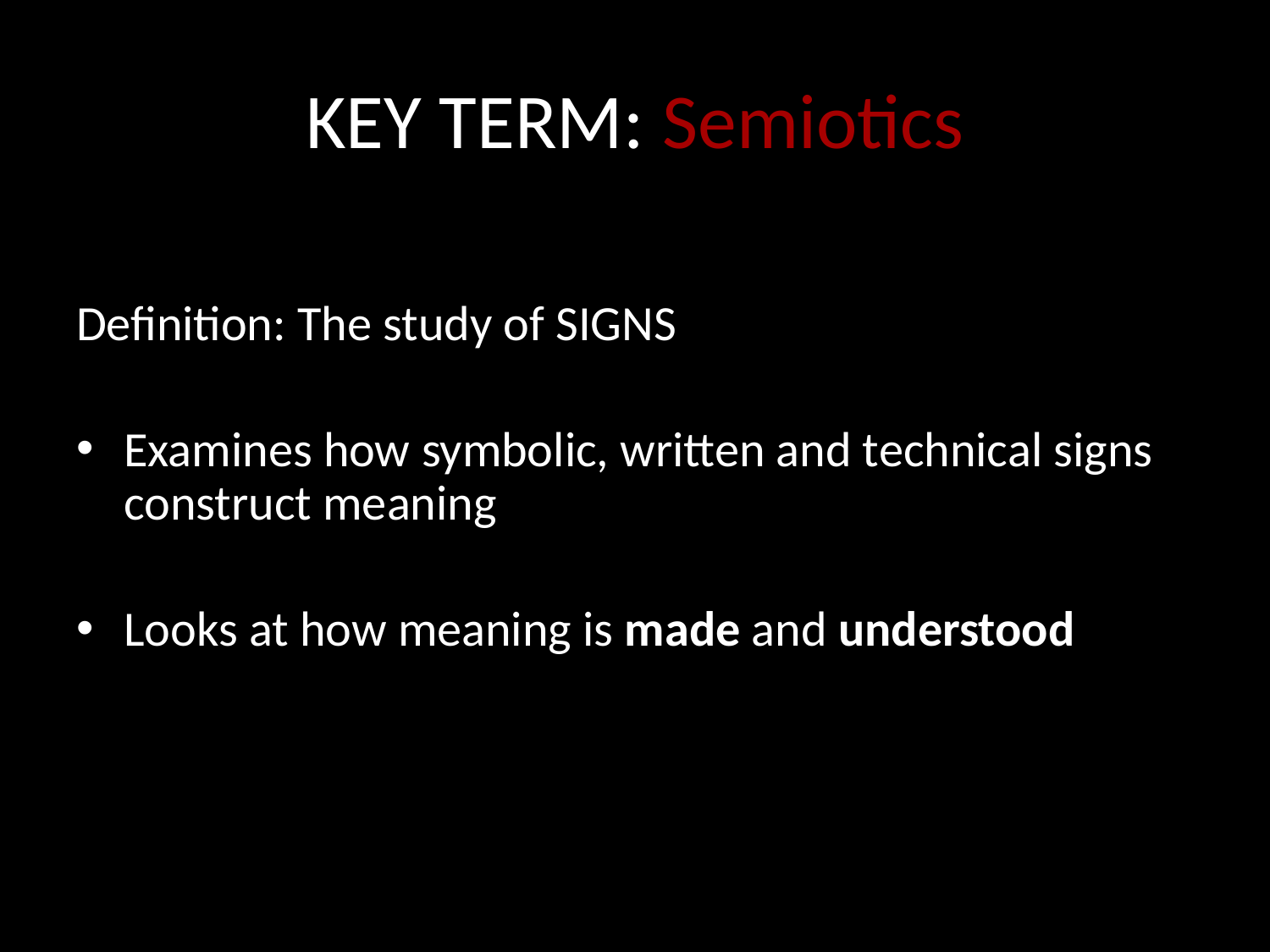

# KEY TERM: Semiotics

Definition: The study of SIGNS

Examines how symbolic, written and technical signs construct meaning

Looks at how meaning is made and understood